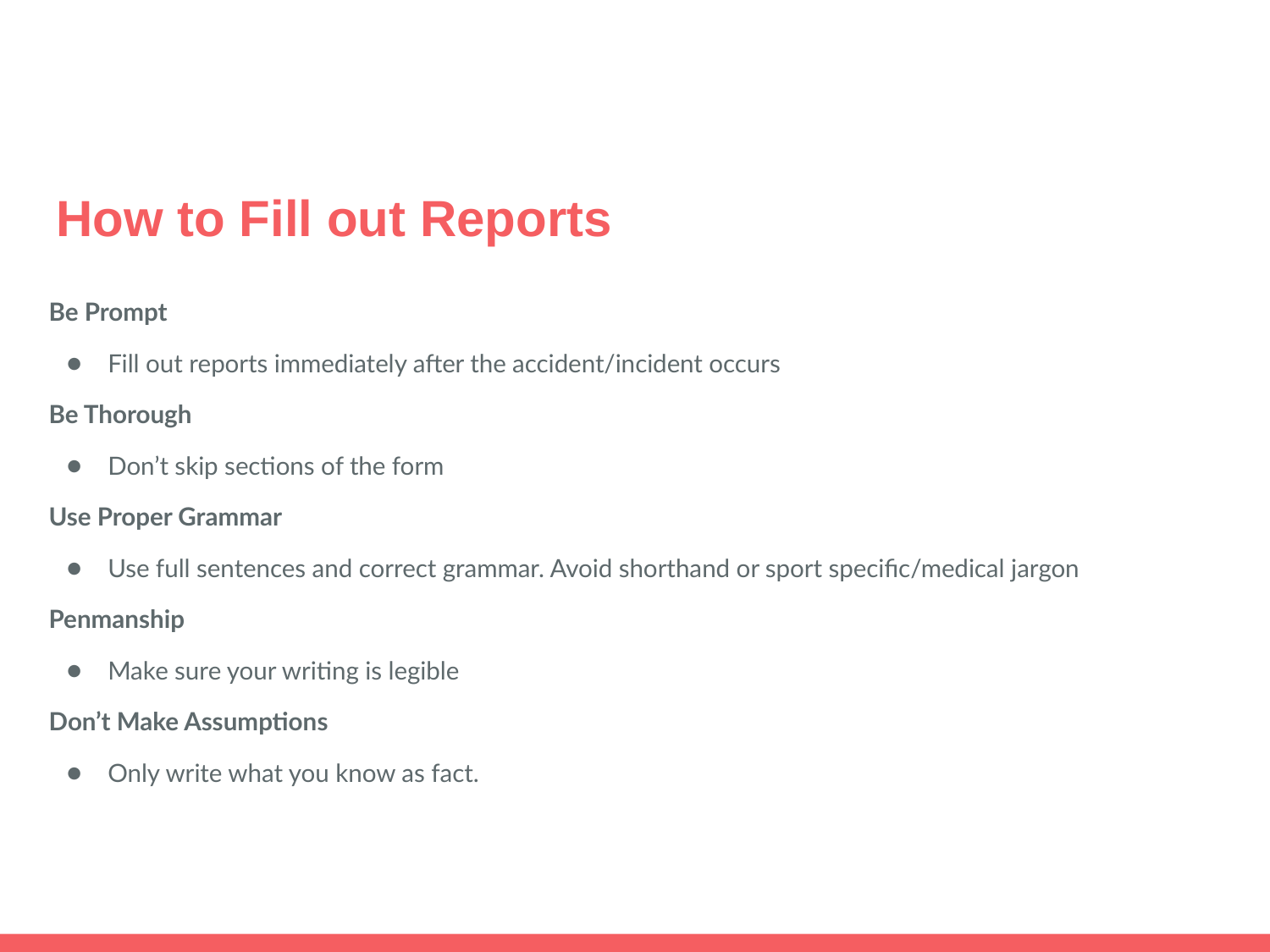

# How to Fill out Reports
Be Prompt
Fill out reports immediately after the accident/incident occurs
Be Thorough
Don’t skip sections of the form
Use Proper Grammar
Use full sentences and correct grammar. Avoid shorthand or sport specific/medical jargon
Penmanship
Make sure your writing is legible
Don’t Make Assumptions
Only write what you know as fact.